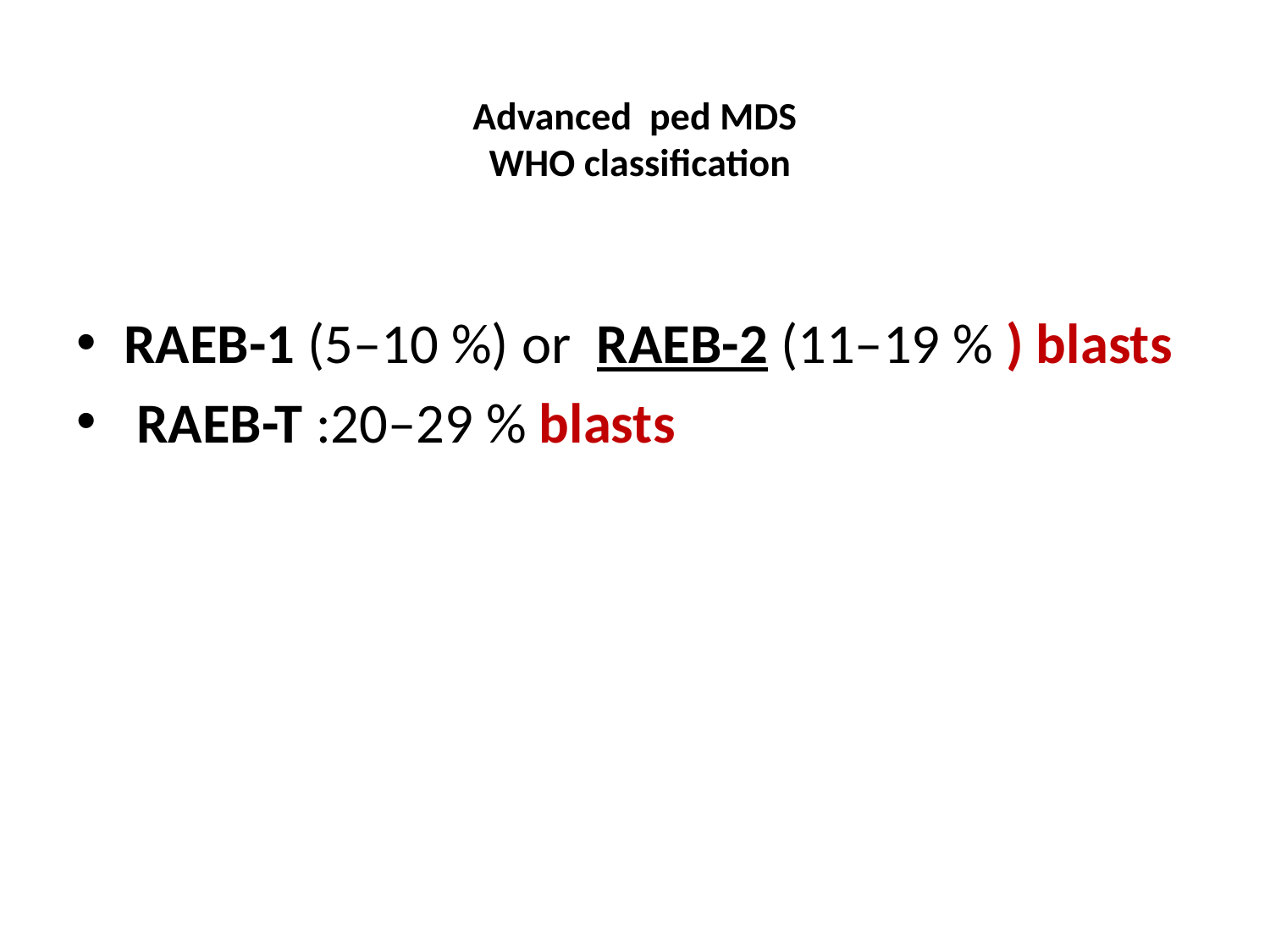

# Advanced  ped MDS WHO classification

RAEB-1 (5–10 %) or  RAEB-2 (11–19 % ) blasts
 RAEB-T :20–29 % blasts